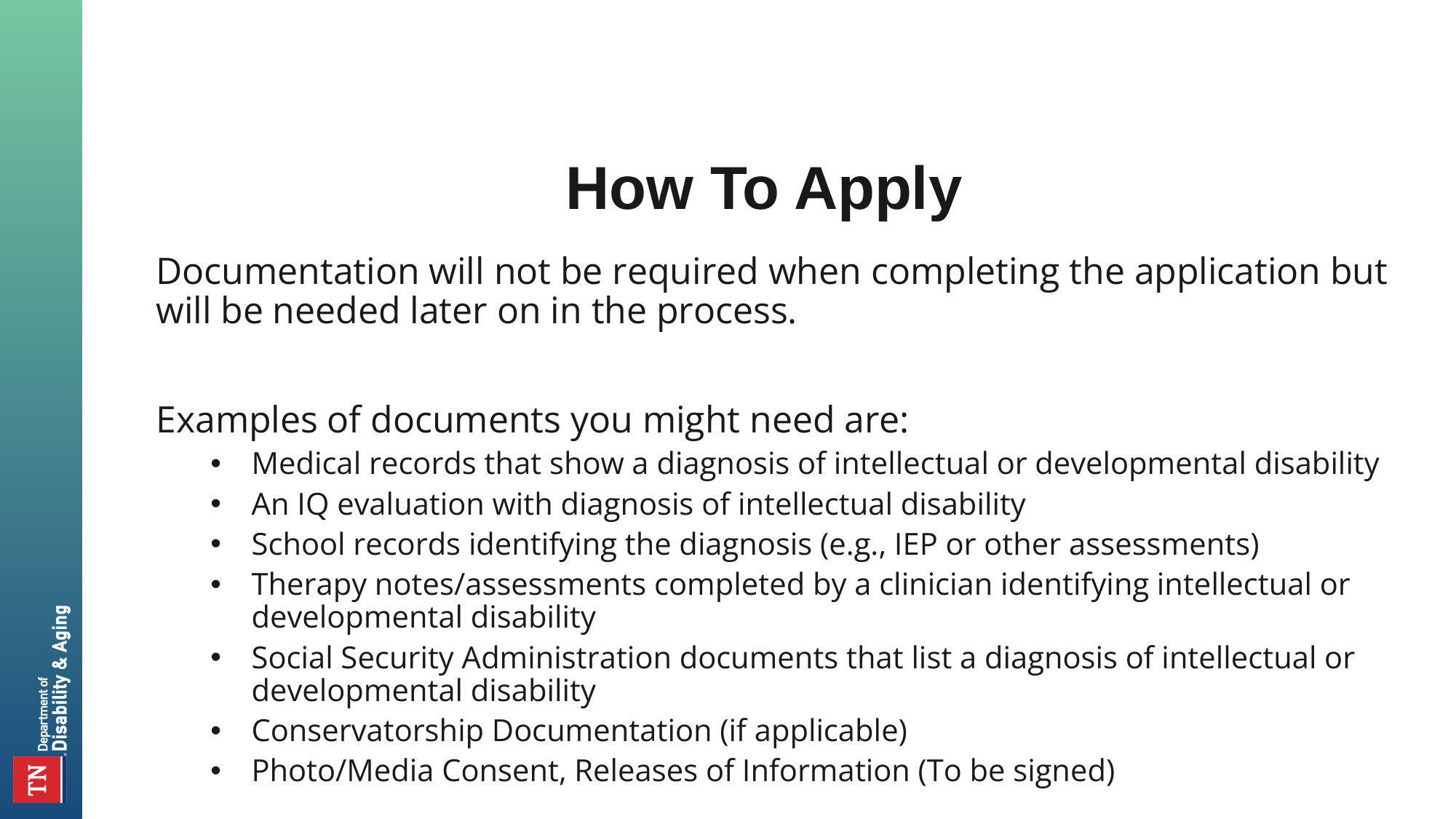

# How To Apply
Documentation will not be required when completing the application but will be needed later on in the process.

Examples of documents you might need are:
Medical records that show a diagnosis of intellectual or developmental disability
An IQ evaluation with diagnosis of intellectual disability
School records identifying the diagnosis (e.g., IEP or other assessments)
Therapy notes/assessments completed by a clinician identifying intellectual or developmental disability
Social Security Administration documents that list a diagnosis of intellectual or developmental disability
Conservatorship Documentation (if applicable)
Photo/Media Consent, Releases of Information (To be signed)